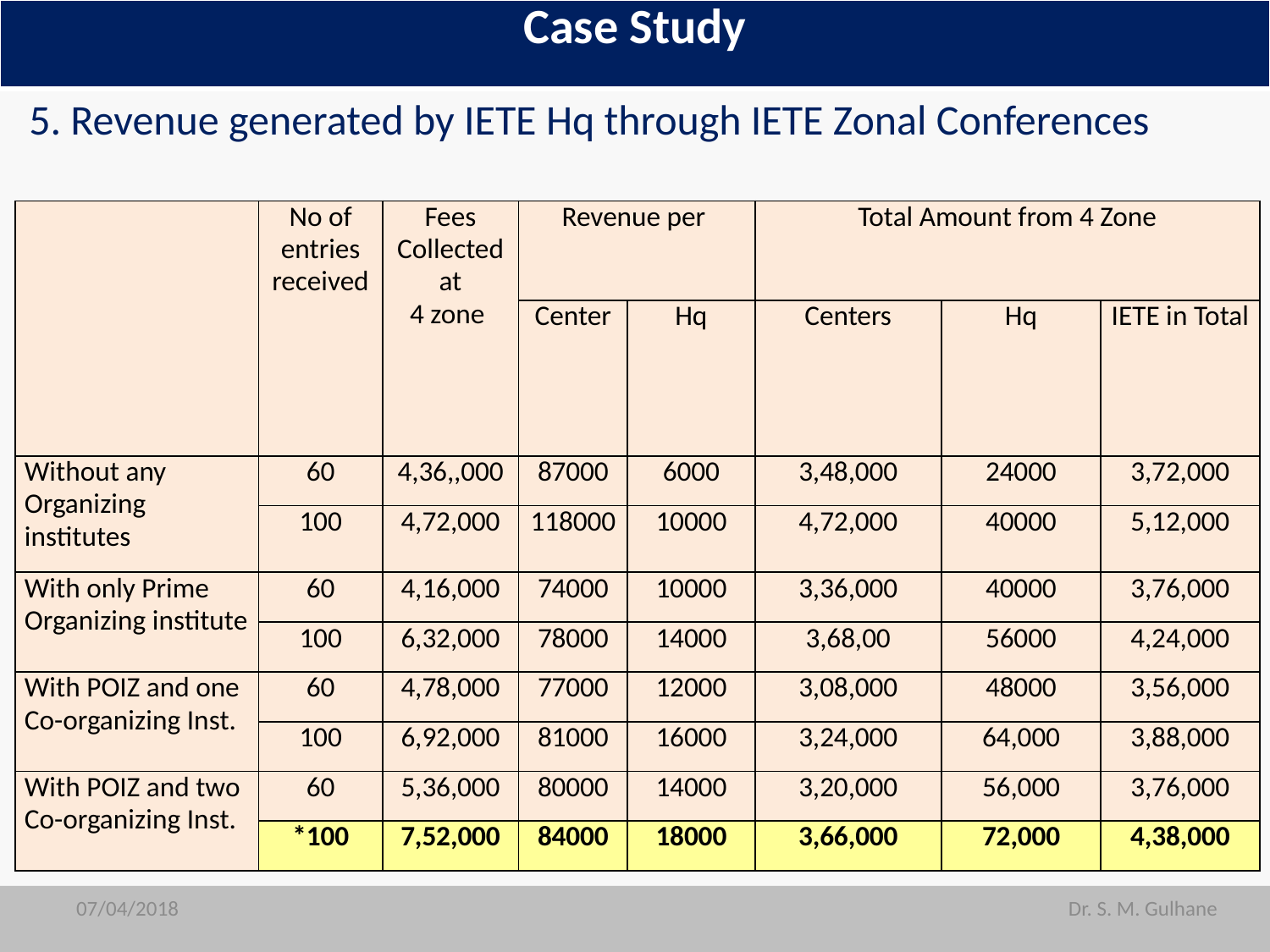

| Case Study |
| --- |
5. Revenue generated by IETE Hq through IETE Zonal Conferences
|  | No of entries received | Fees Collected at 4 zone | Revenue per |  | Total Amount from 4 Zone |  |  |
| --- | --- | --- | --- | --- | --- | --- | --- |
|  |  |  | Center | Hq | Centers | Hq | IETE in Total |
| Without any Organizing institutes | 60 | 4,36,,000 | 87000 | 6000 | 3,48,000 | 24000 | 3,72,000 |
|  | 100 | 4,72,000 | 118000 | 10000 | 4,72,000 | 40000 | 5,12,000 |
| With only Prime Organizing institute | 60 | 4,16,000 | 74000 | 10000 | 3,36,000 | 40000 | 3,76,000 |
|  | 100 | 6,32,000 | 78000 | 14000 | 3,68,00 | 56000 | 4,24,000 |
| With POIZ and one Co-organizing Inst. | 60 | 4,78,000 | 77000 | 12000 | 3,08,000 | 48000 | 3,56,000 |
|  | 100 | 6,92,000 | 81000 | 16000 | 3,24,000 | 64,000 | 3,88,000 |
| With POIZ and two Co-organizing Inst. | 60 | 5,36,000 | 80000 | 14000 | 3,20,000 | 56,000 | 3,76,000 |
|  | \*100 | 7,52,000 | 84000 | 18000 | 3,66,000 | 72,000 | 4,38,000 |
07/04/2018
07/04/2018
Dr. S. M. Gulhane
Dr. S. M. Gulhane